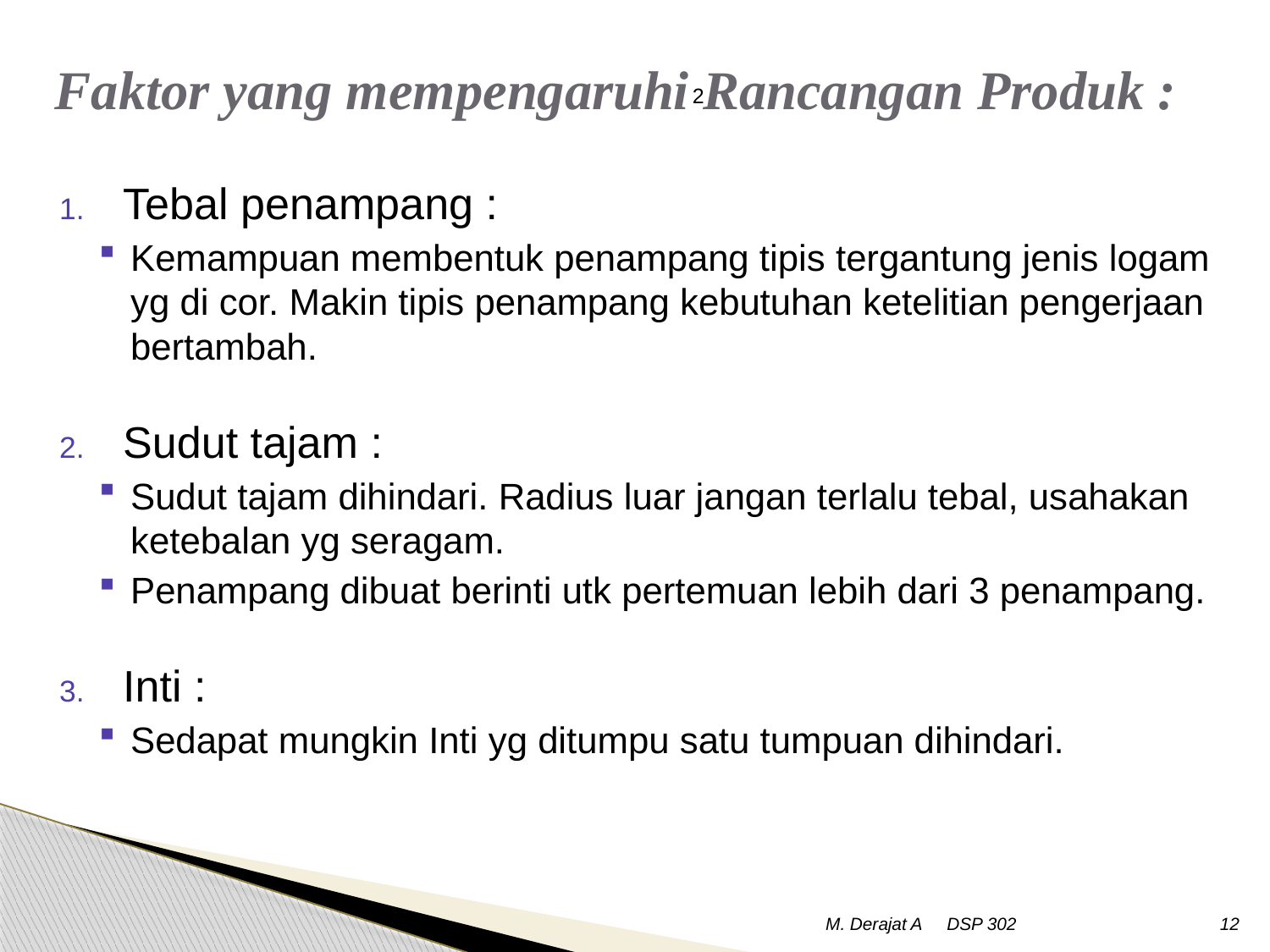

# Faktor yang mempengaruhi Rancangan Produk :

	2

Tebal penampang :
Kemampuan membentuk penampang tipis tergantung jenis logam yg di cor. Makin tipis penampang kebutuhan ketelitian pengerjaan bertambah.

Sudut tajam :
Sudut tajam dihindari. Radius luar jangan terlalu tebal, usahakan ketebalan yg seragam.
Penampang dibuat berinti utk pertemuan lebih dari 3 penampang.

Inti :
Sedapat mungkin Inti yg ditumpu satu tumpuan dihindari.

M. Derajat A
DSP 302
12